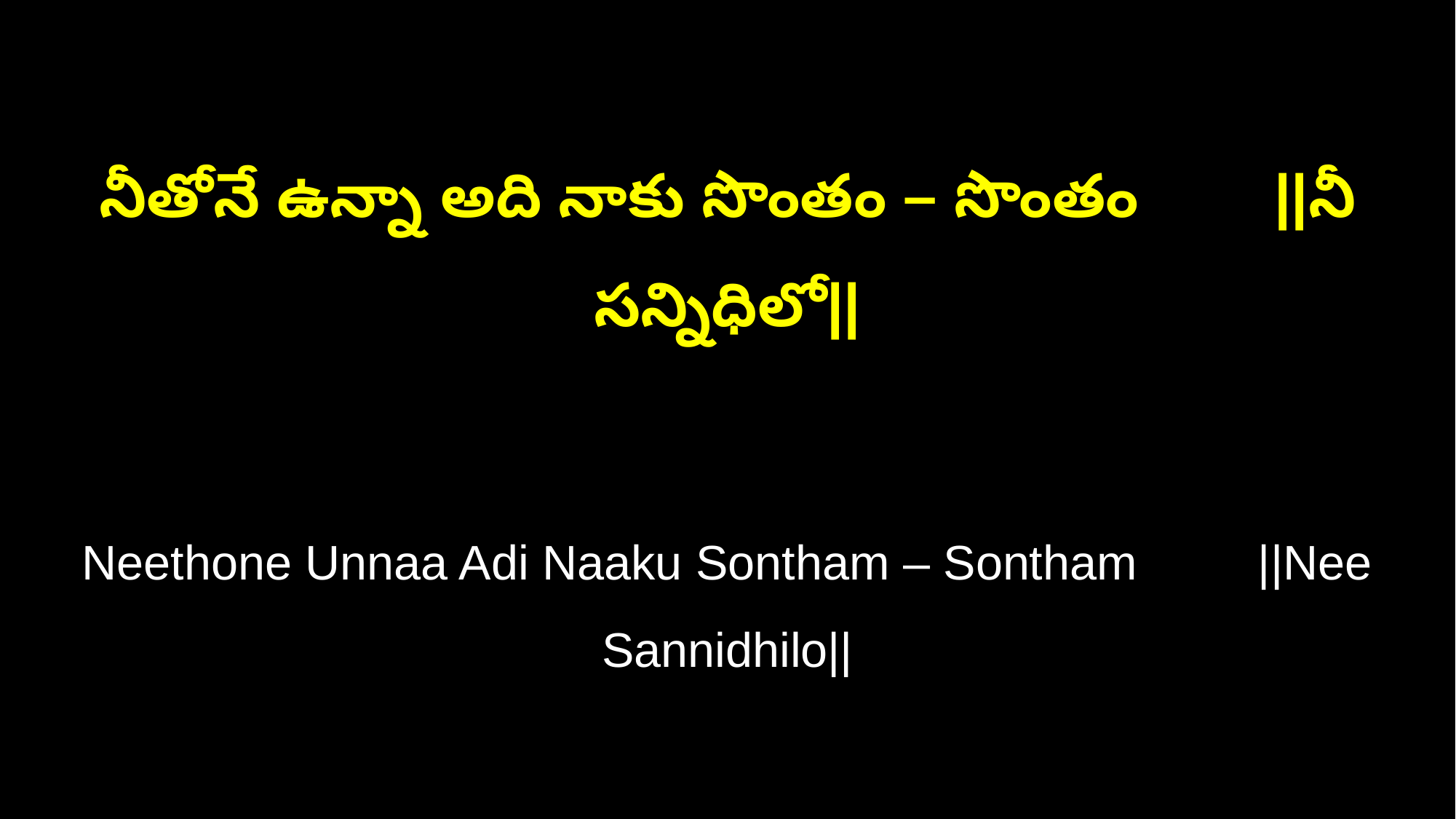

నీతోనే ఉన్నా అది నాకు సొంతం – సొంతం        ||నీ సన్నిధిలో||
Neethone Unnaa Adi Naaku Sontham – Sontham         ||Nee Sannidhilo||